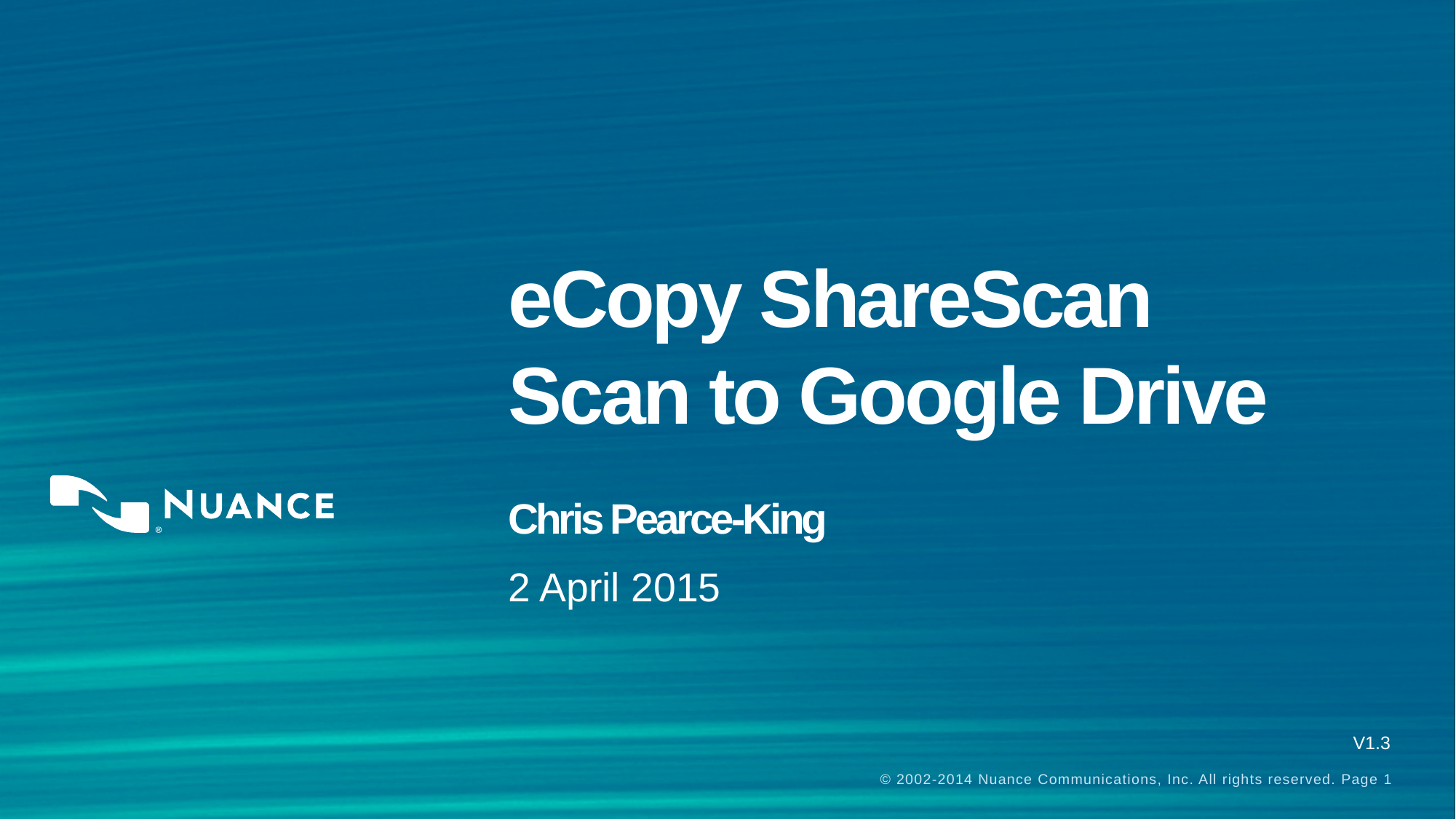

# eCopy ShareScan Scan to Google Drive Chris Pearce-King
2 April 2015

V1.3